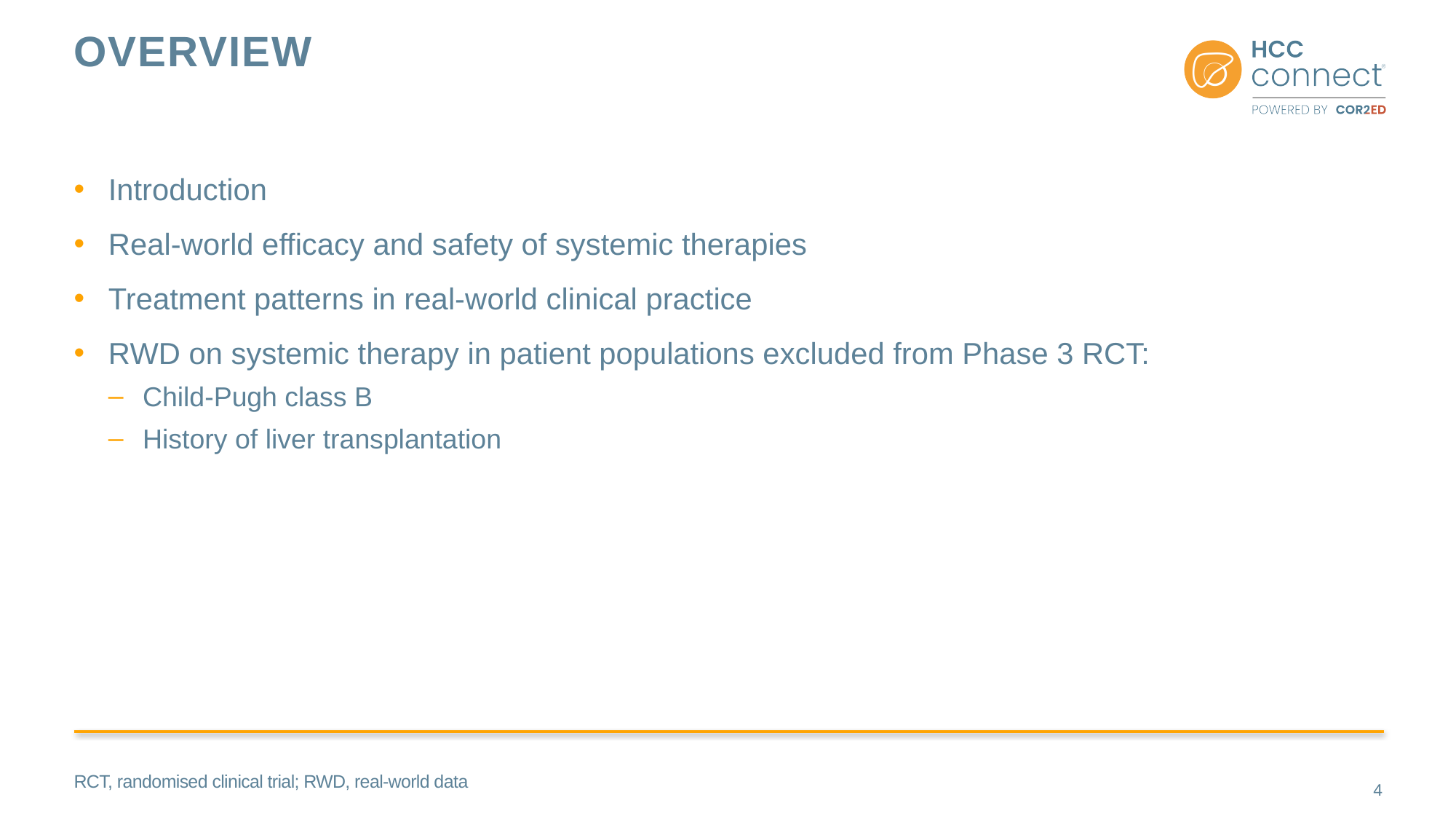

# Overview
Introduction
Real-world efficacy and safety of systemic therapies
Treatment patterns in real-world clinical practice
RWD on systemic therapy in patient populations excluded from Phase 3 RCT:
Child-Pugh class B
History of liver transplantation
RCT, randomised clinical trial; RWD, real-world data
4